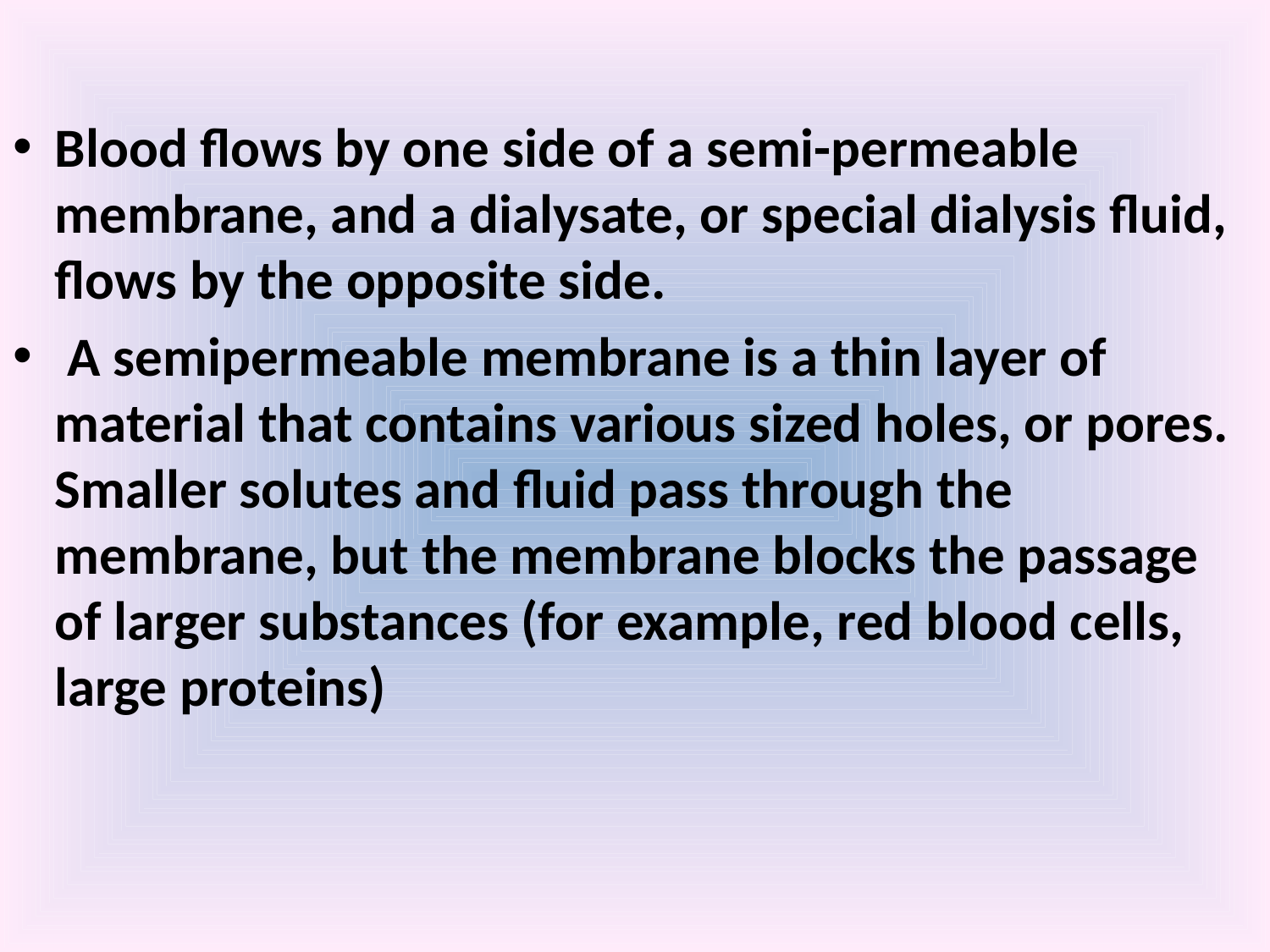

Blood flows by one side of a semi-permeable membrane, and a dialysate, or special dialysis fluid, flows by the opposite side.
 A semipermeable membrane is a thin layer of material that contains various sized holes, or pores. Smaller solutes and fluid pass through the membrane, but the membrane blocks the passage of larger substances (for example, red blood cells, large proteins)